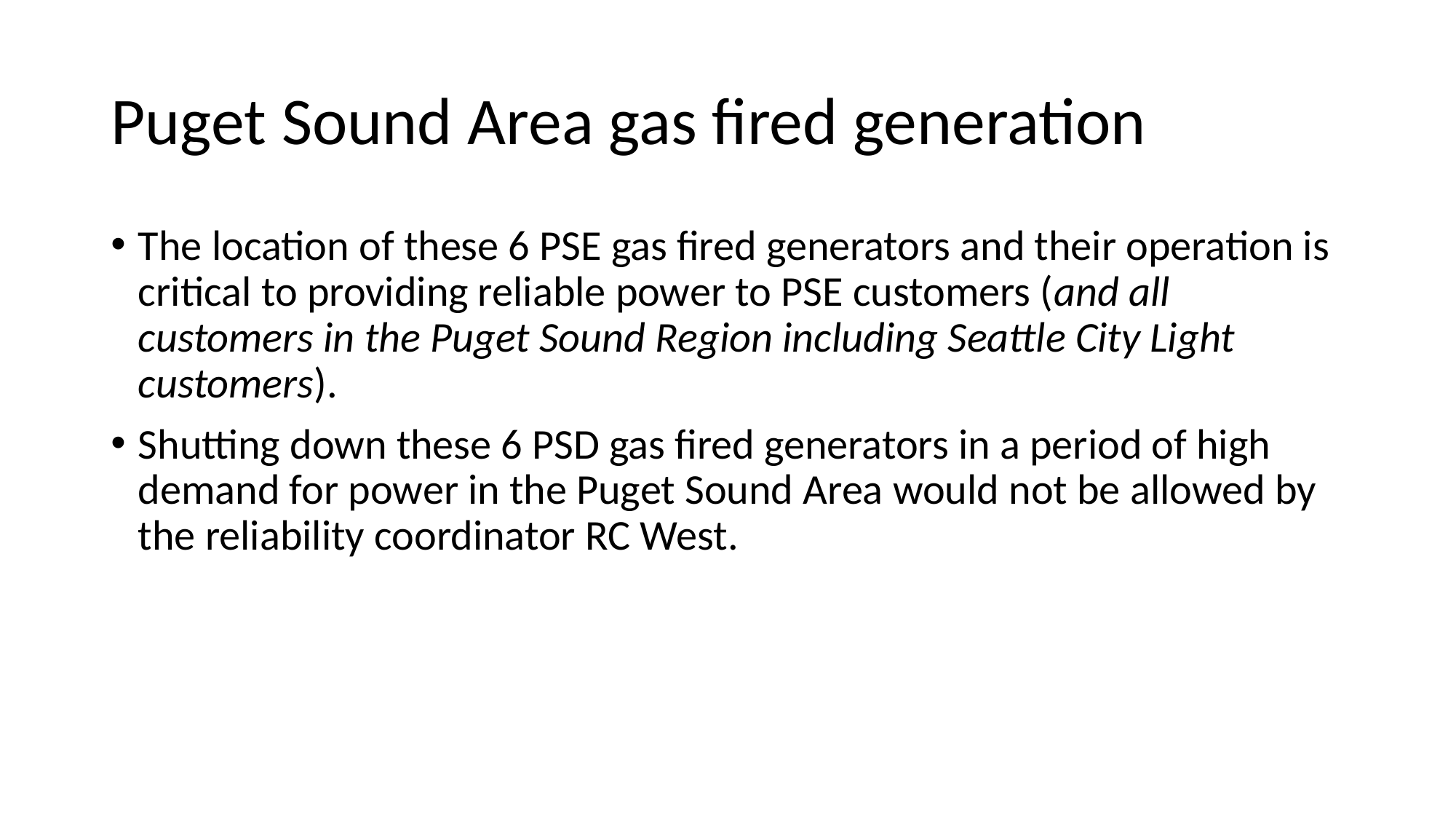

# Puget Sound Area gas fired generation
The location of these 6 PSE gas fired generators and their operation is critical to providing reliable power to PSE customers (and all customers in the Puget Sound Region including Seattle City Light customers).
Shutting down these 6 PSD gas fired generators in a period of high demand for power in the Puget Sound Area would not be allowed by the reliability coordinator RC West.